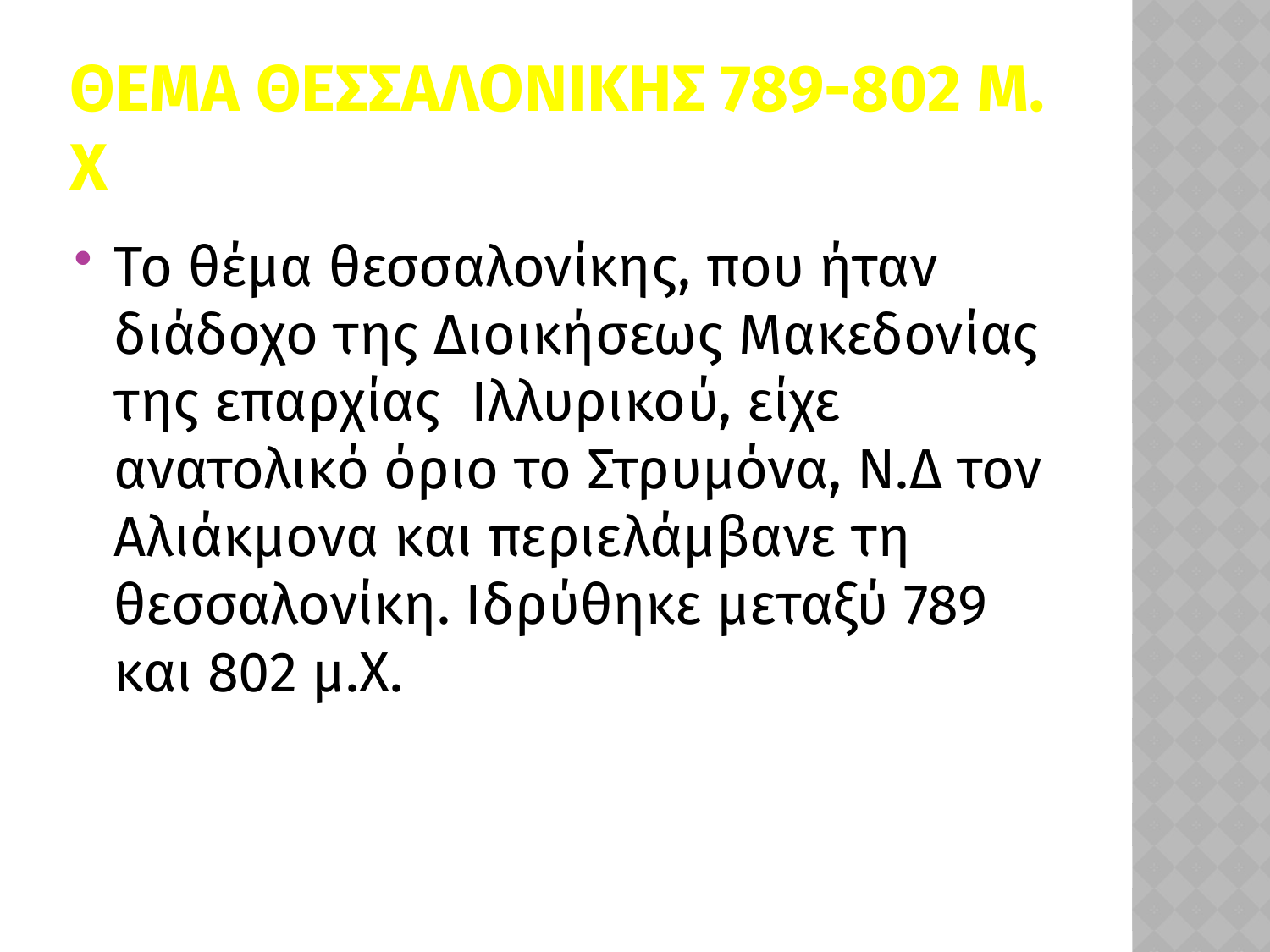

# ΘΕΜΑ ΘΕΣΣΑΛΟΝΙΚΗΣ 789-802 μ. Χ
Το θέμα θεσσαλονίκης, που ήταν διάδοχο της Διοικήσεως Μακεδονίας της επαρχίας  Ιλλυρι­κού, είχε ανατολικό όριο το Στρυμόνα, Ν.Δ τον Αλιάκμονα και περιελάμβανε τη θεσσαλονίκη. Ιδρύθηκε μεταξύ 789 και 802 μ.Χ.